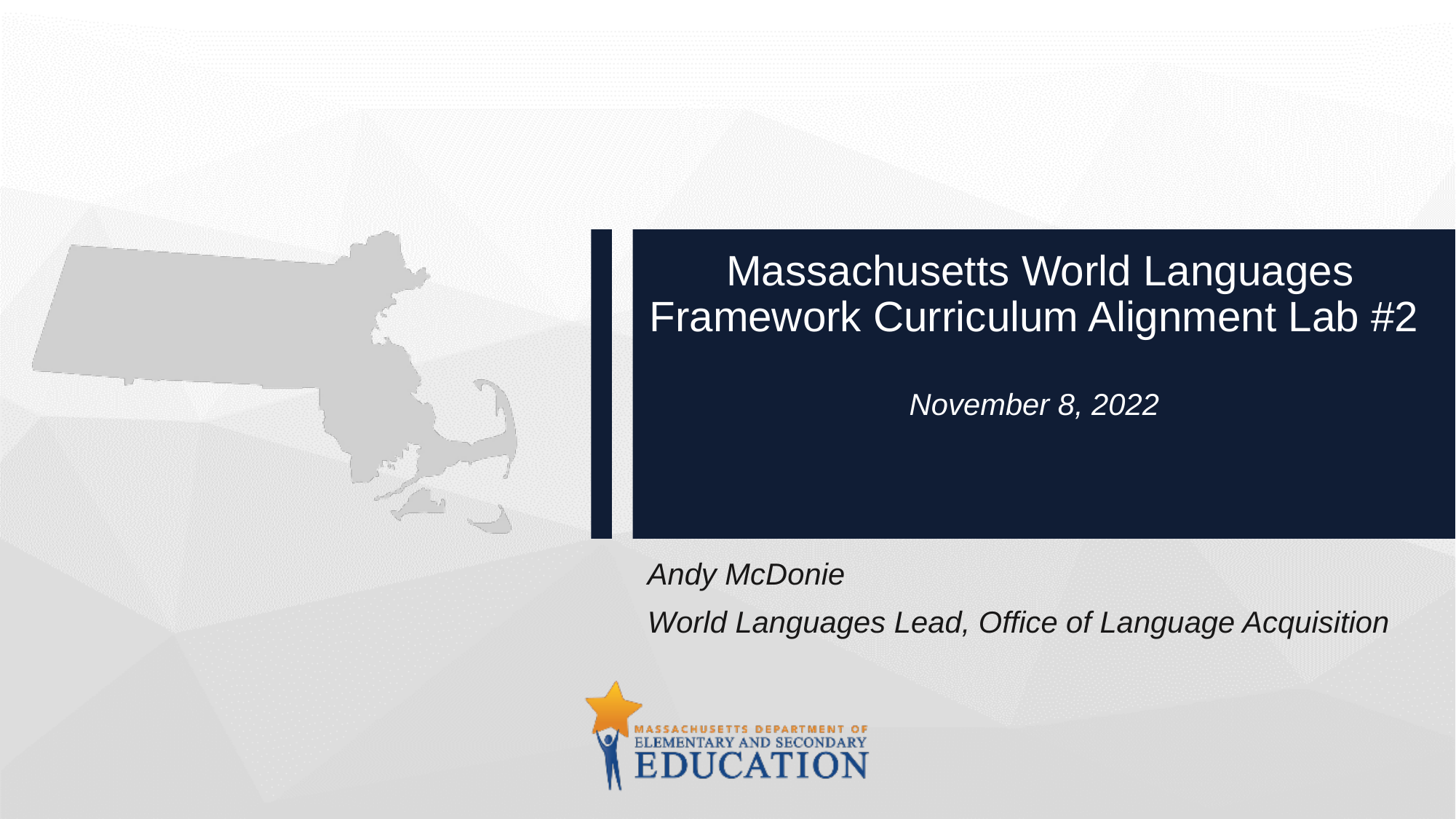

# Massachusetts World Languages Framework Curriculum Alignment Lab #2
November 8, 2022
Andy McDonie
World Languages Lead, Office of Language Acquisition